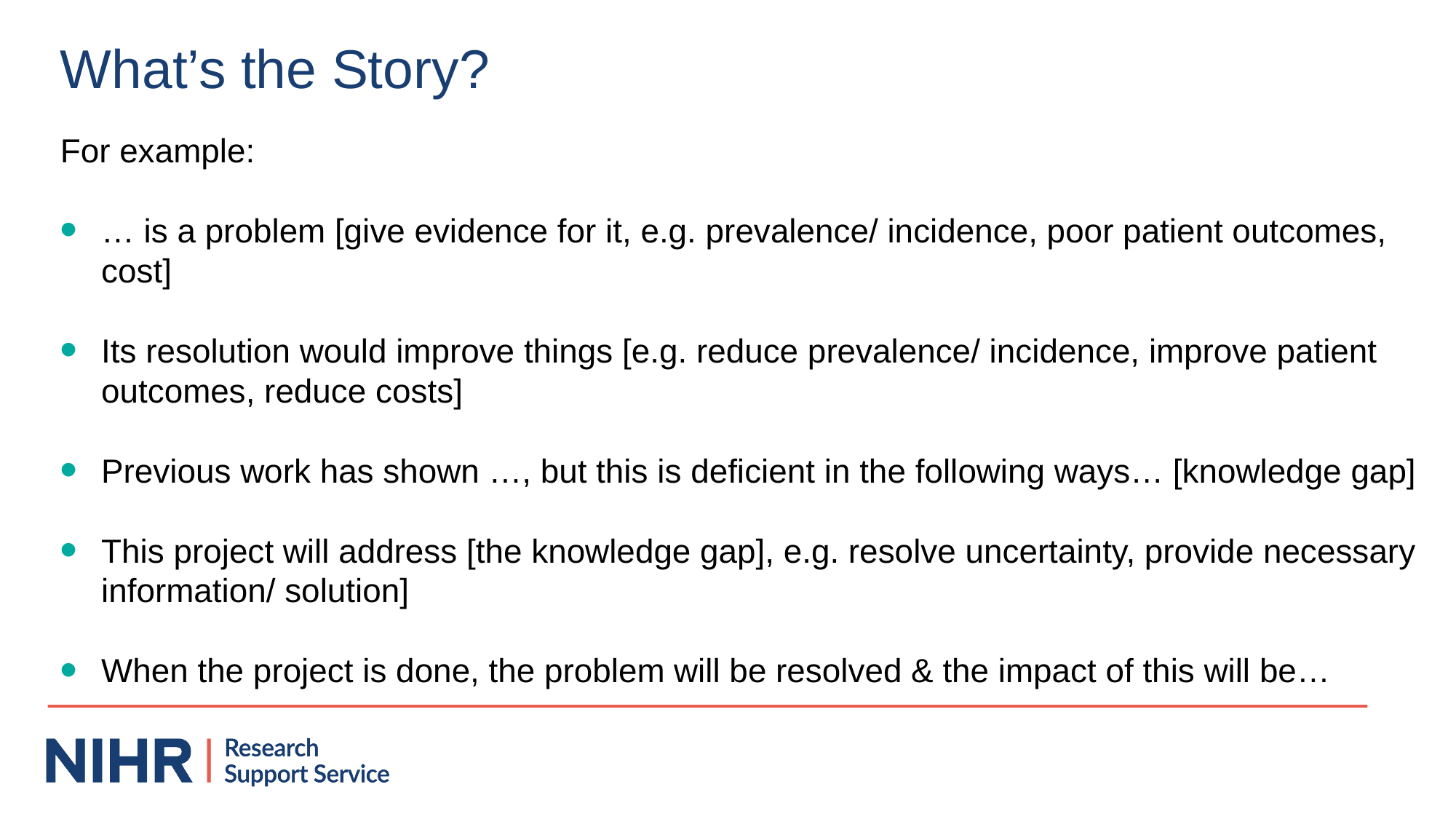

What’s the Story?

For example:

… is a problem [give evidence for it, e.g. prevalence/ incidence, poor patient outcomes, cost]

Its resolution would improve things [e.g. reduce prevalence/ incidence, improve patient outcomes, reduce costs]

Previous work has shown …, but this is deficient in the following ways… [knowledge gap]

This project will address [the knowledge gap], e.g. resolve uncertainty, provide necessary information/ solution]

When the project is done, the problem will be resolved & the impact of this will be…